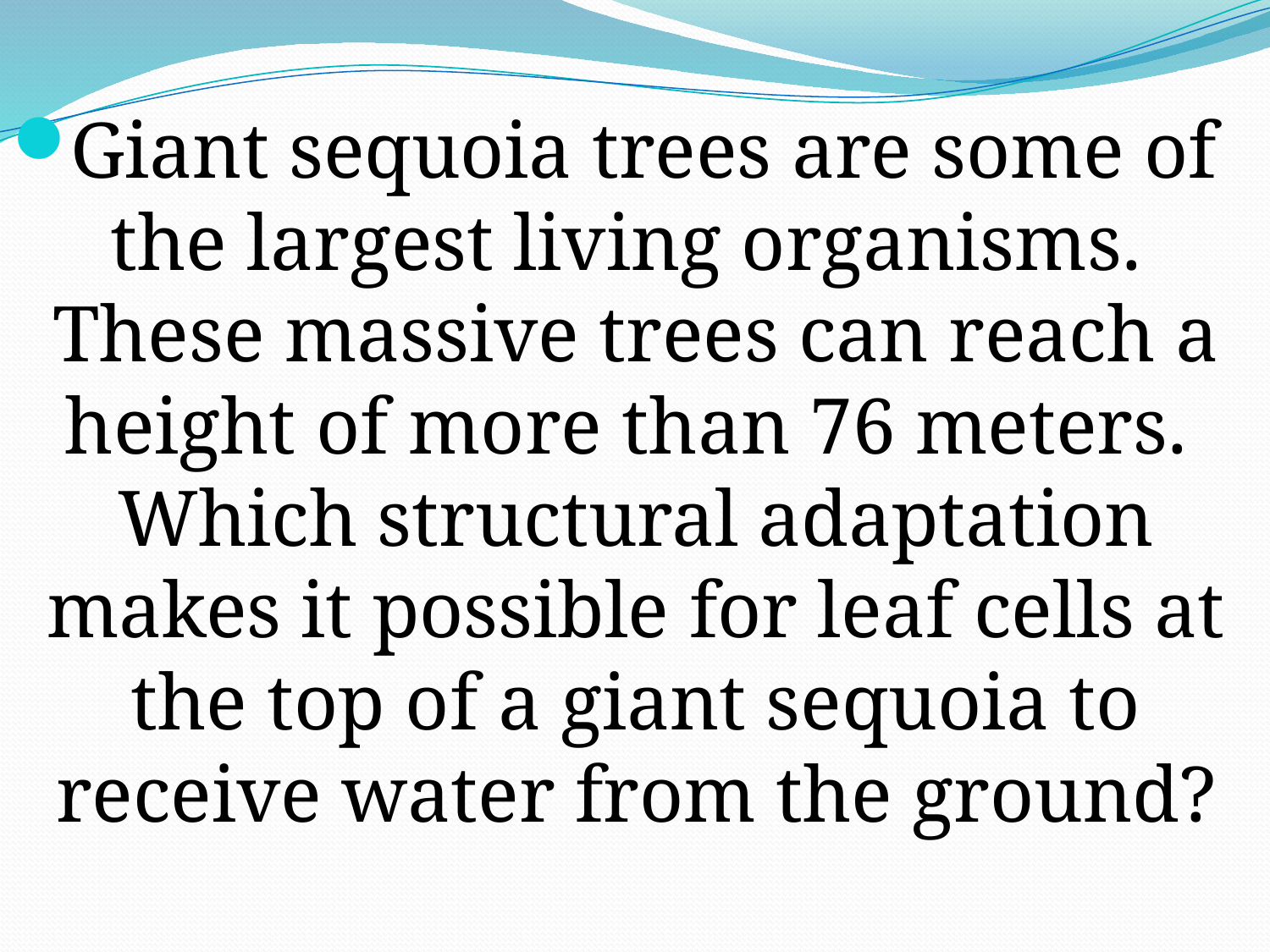

Giant sequoia trees are some of the largest living organisms.  These massive trees can reach a height of more than 76 meters.  Which structural adaptation makes it possible for leaf cells at the top of a giant sequoia to receive water from the ground?